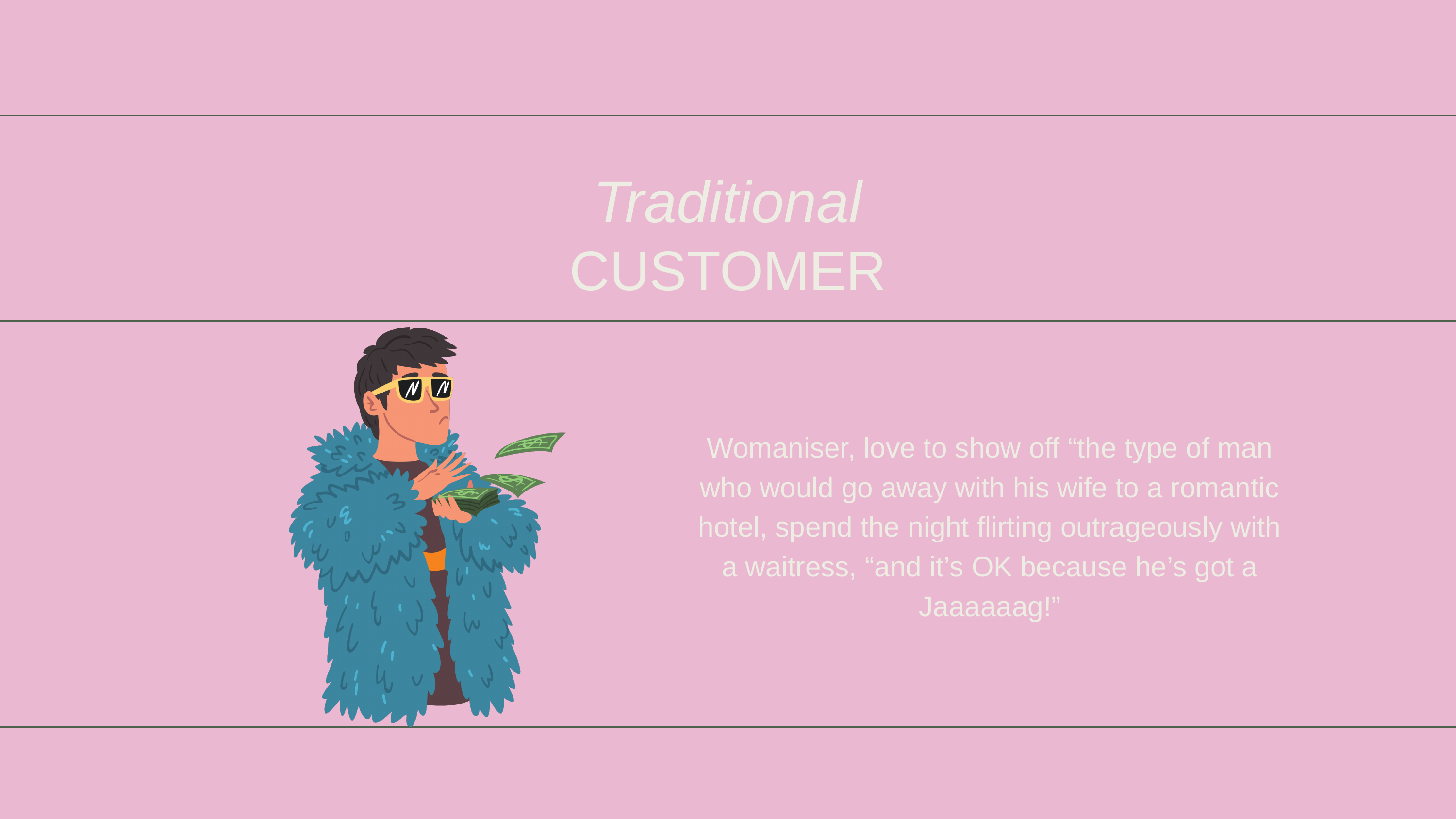

Traditional
CUSTOMER

Womaniser, love to show off “the type of man who would go away with his wife to a romantic hotel, spend the night flirting outrageously with a waitress, “and it’s OK because he’s got a Jaaaaaag!”